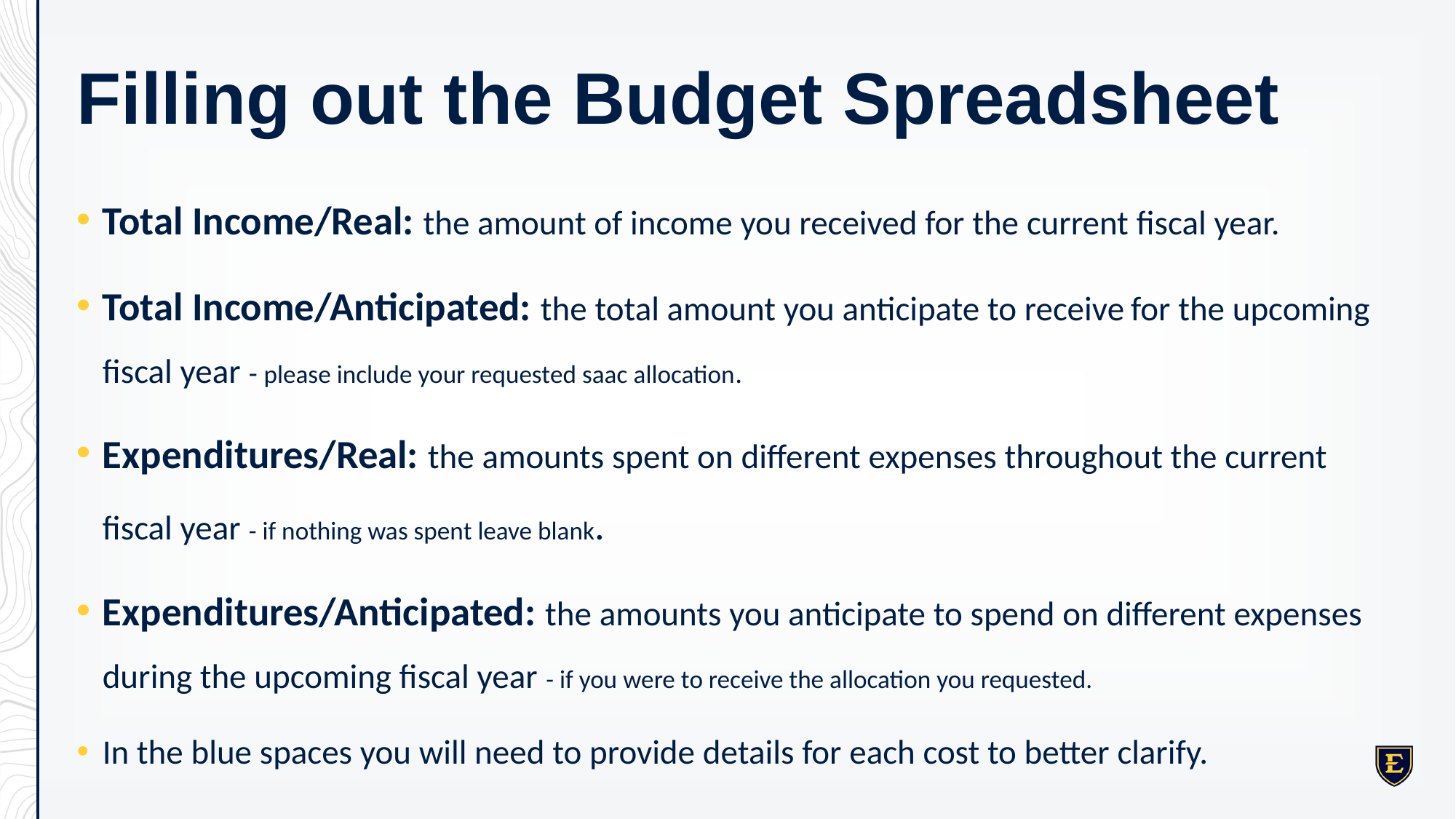

# Filling out the Budget Spreadsheet
Total Income/Real: the amount of income you received for the current fiscal year.
Total Income/Anticipated: the total amount you anticipate to receive for the upcoming fiscal year - please include your requested saac allocation.
Expenditures/Real: the amounts spent on different expenses throughout the current fiscal year - if nothing was spent leave blank.
Expenditures/Anticipated: the amounts you anticipate to spend on different expenses during the upcoming fiscal year - if you were to receive the allocation you requested.
In the blue spaces you will need to provide details for each cost to better clarify.